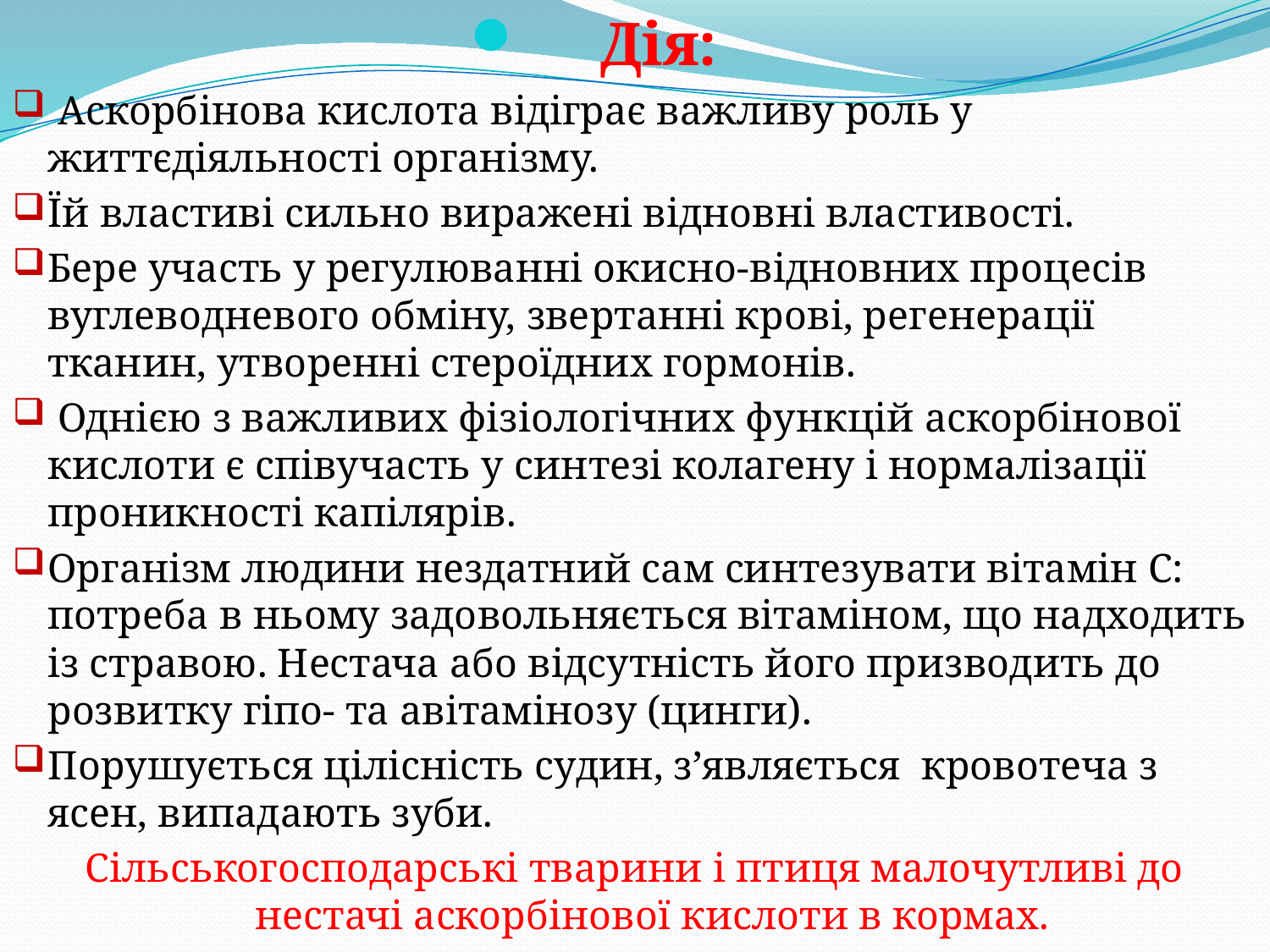

Дія:
 Аскорбінова кислота відіграє важливу роль у життєдіяльності організму.
Їй властиві сильно виражені відновні властивості.
Бере участь у регулюванні окисно-відновних процесів вуглеводневого обміну, звертанні крові, регенерації тканин, утворенні стероїдних гормонів.
 Однією з важливих фізіологічних функцій аскорбінової кислоти є співучасть у синтезі колагену і нормалізації проникності капілярів.
Організм людини нездатний сам синтезувати вітамін С: потреба в ньому задовольняється вітаміном, що надходить із стравою. Нестача або відсутність його призводить до розвитку гіпо- та авітамінозу (цинги).
Порушується цілісність судин, з’являється  кровотеча з ясен, випадають зуби.
Сільськогосподарські тварини і птиця малочутливі до нестачі аскорбінової кислоти в кормах.